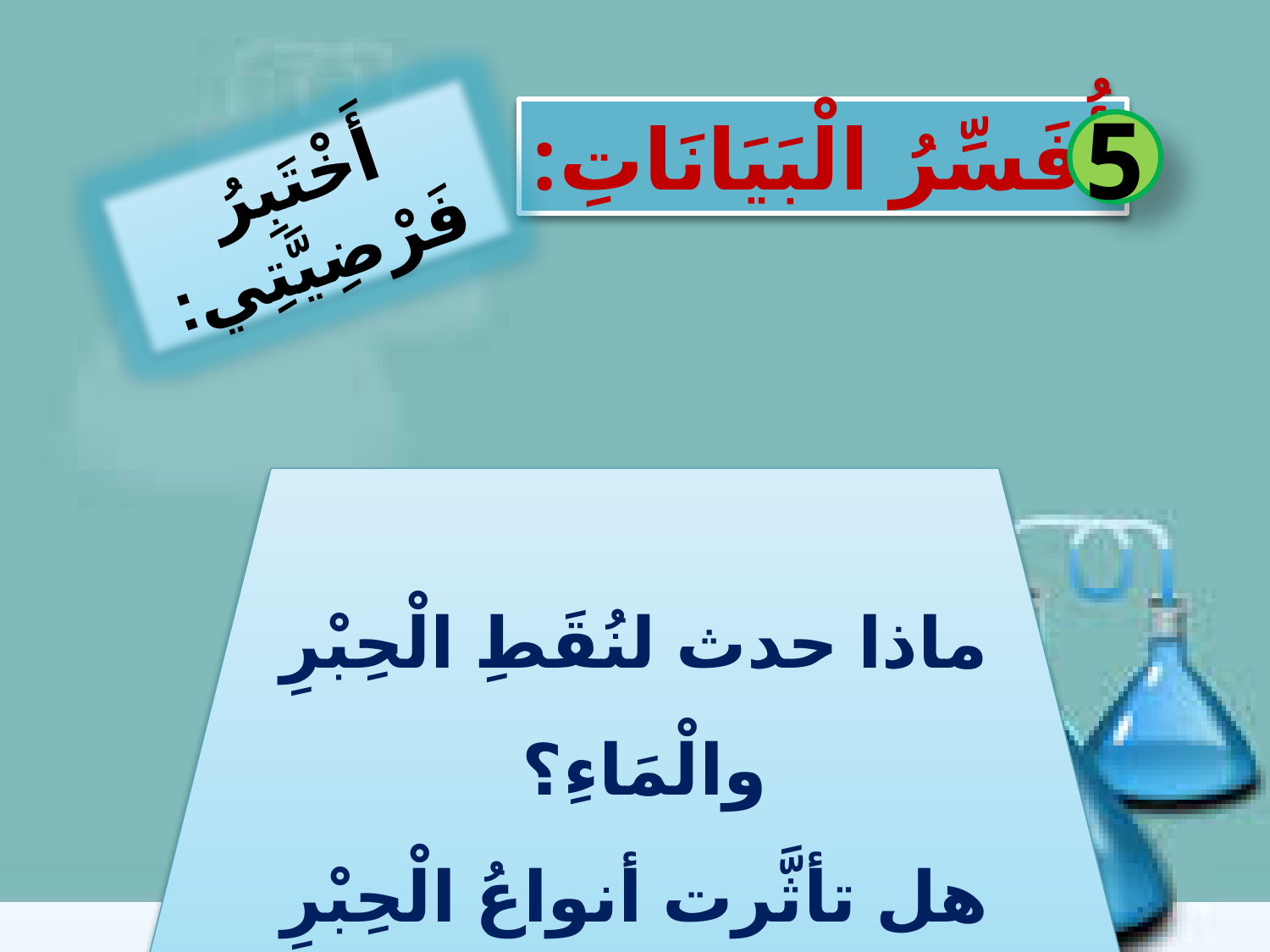

أُفَسِّرُ الْبَيَانَاتِ:
5
أَخْتَبِرُ فَرْضِيَّتِي:
ماذا حدث لنُقَطِ الْحِبْرِ والْمَاءِ؟
هل تأثَّرت أنواعُ الْحِبْرِ الثلاثةُ
بالطريقةِ نفسِها؟